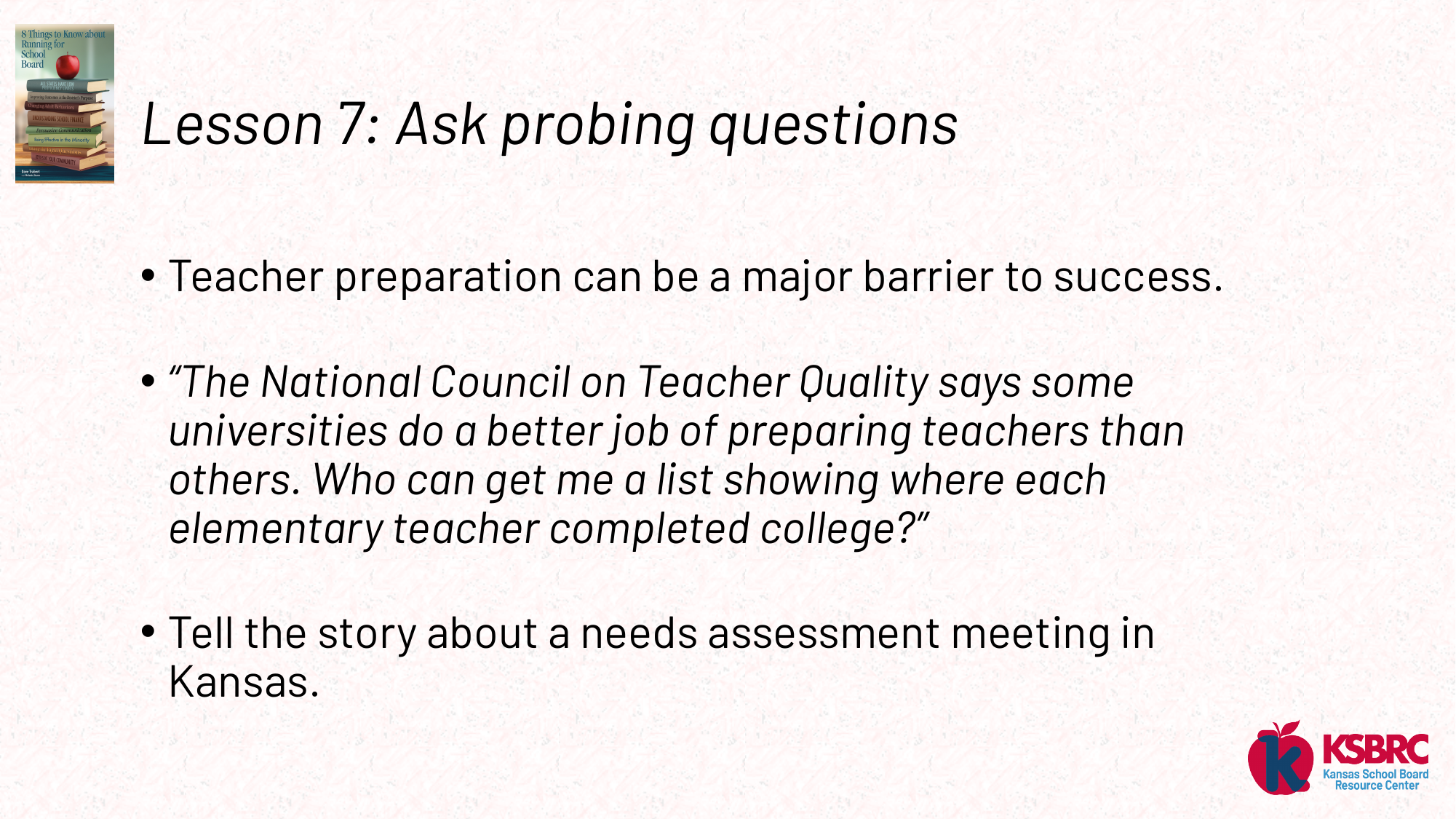

# Lesson 7: Ask probing questions
Teacher preparation can be a major barrier to success.

“The National Council on Teacher Quality says some universities do a better job of preparing teachers than others. Who can get me a list showing where each elementary teacher completed college?”

Tell the story about a needs assessment meeting in Kansas.